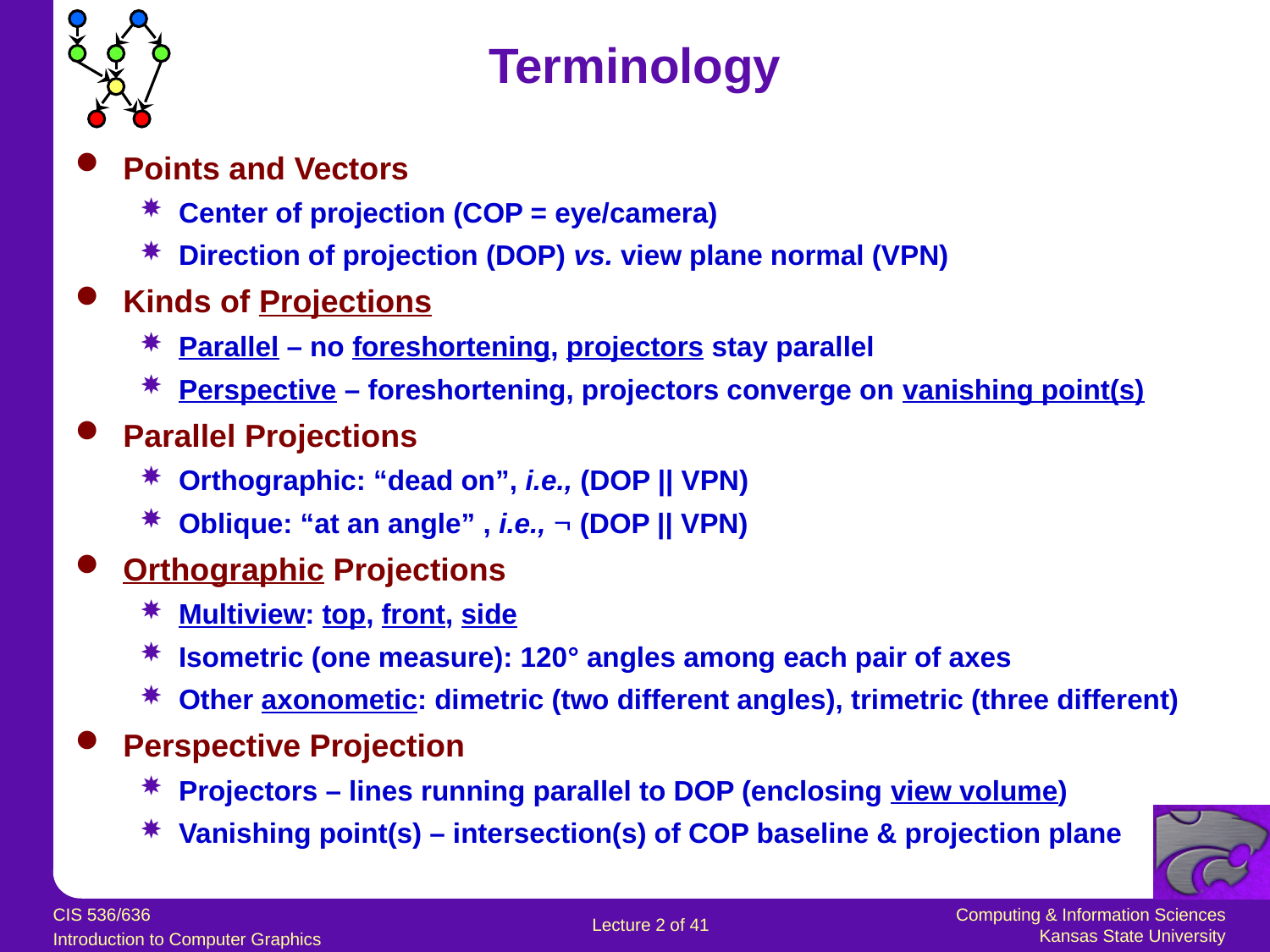

Terminology
Points and Vectors
Center of projection (COP = eye/camera)
Direction of projection (DOP) vs. view plane normal (VPN)
Kinds of Projections
Parallel – no foreshortening, projectors stay parallel
Perspective – foreshortening, projectors converge on vanishing point(s)
Parallel Projections
Orthographic: “dead on”, i.e., (DOP || VPN)
Oblique: “at an angle” , i.e., ¬ (DOP || VPN)
Orthographic Projections
Multiview: top, front, side
Isometric (one measure): 120° angles among each pair of axes
Other axonometic: dimetric (two different angles), trimetric (three different)
Perspective Projection
Projectors – lines running parallel to DOP (enclosing view volume)
Vanishing point(s) – intersection(s) of COP baseline & projection plane